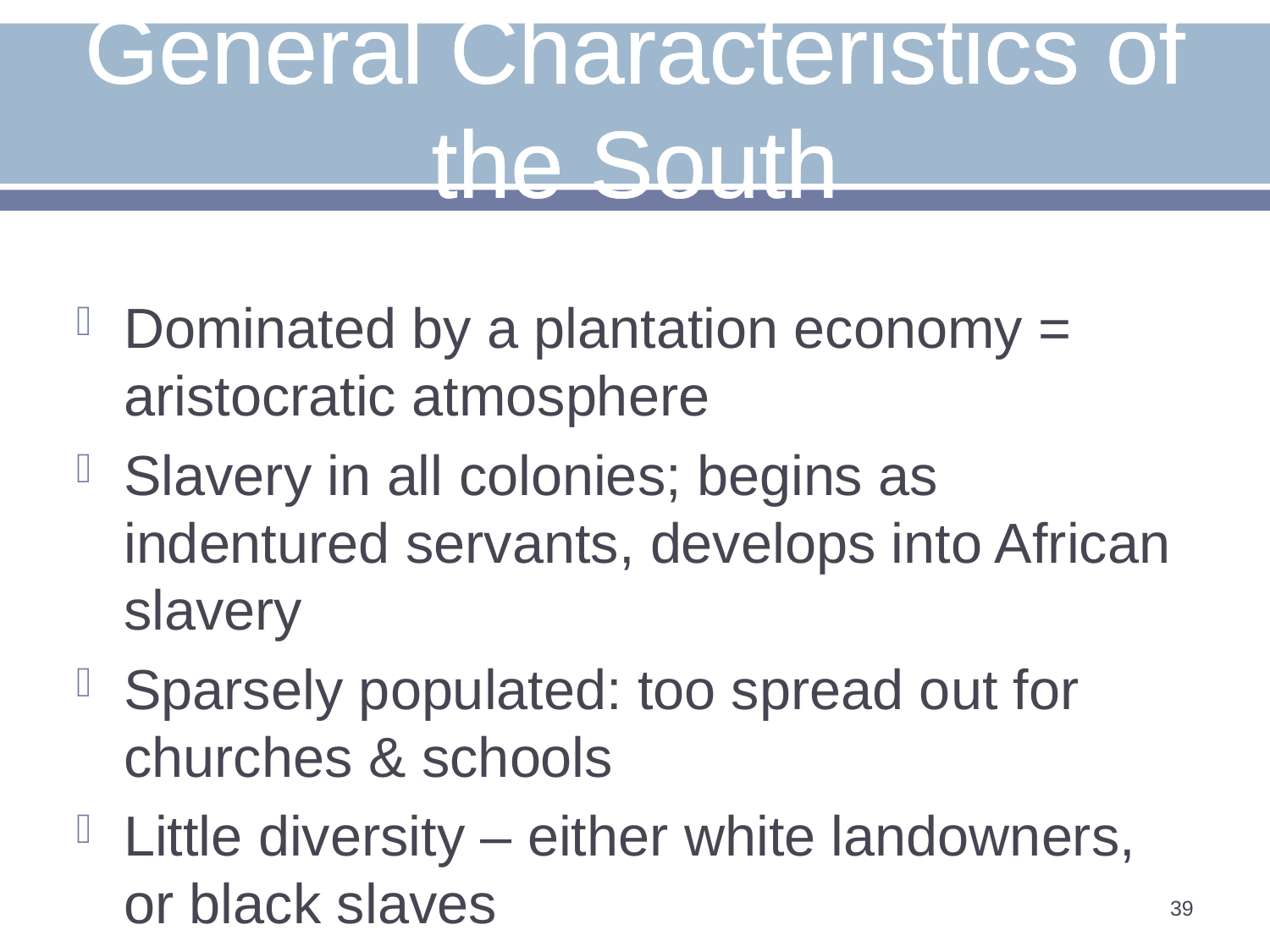

# General Characteristics of the South
Dominated by a plantation economy = aristocratic atmosphere
Slavery in all colonies; begins as indentured servants, develops into African slavery
Sparsely populated: too spread out for churches & schools
Little diversity – either white landowners, or black slaves
39